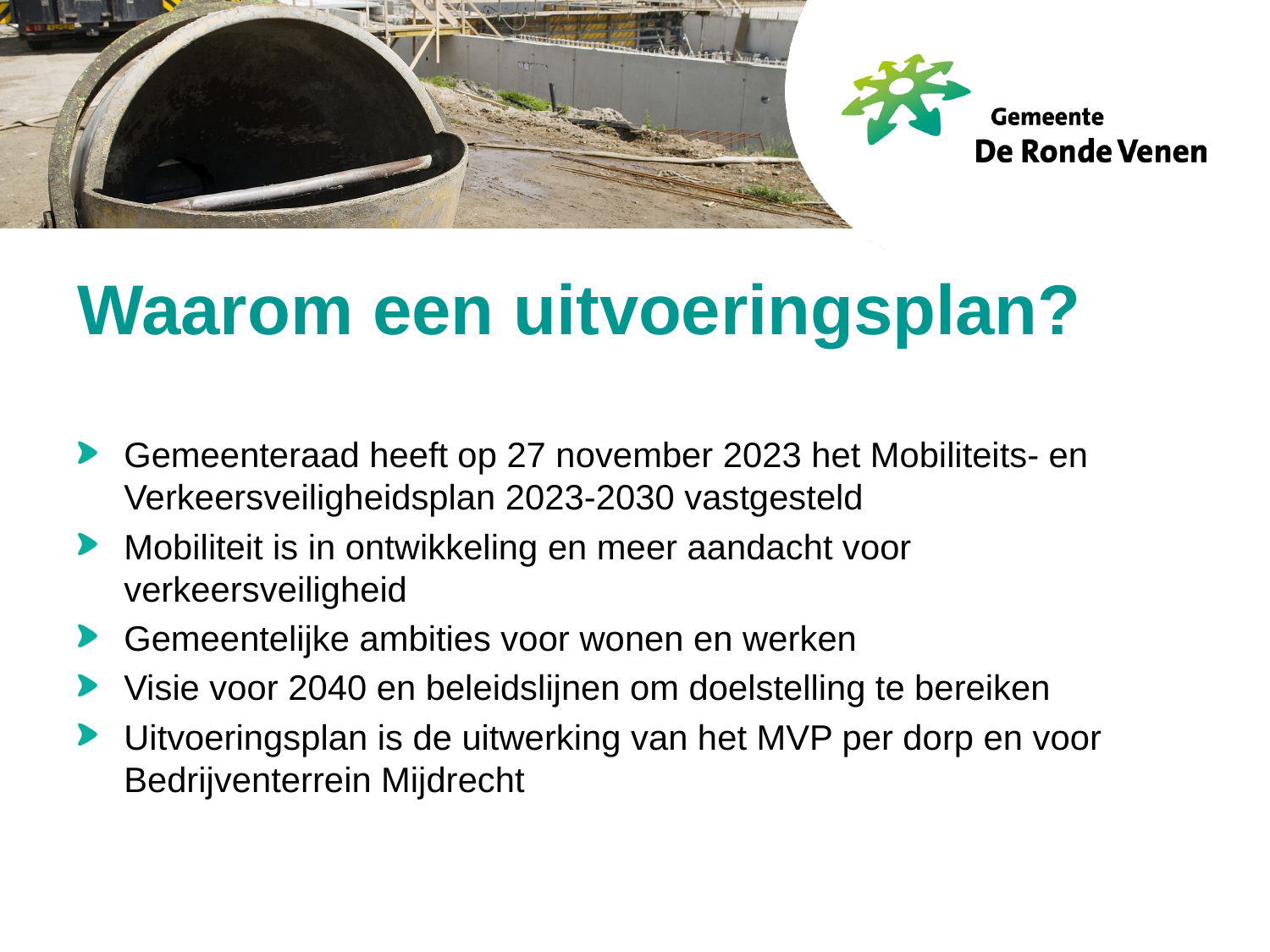

# Waarom een uitvoeringsplan?
Gemeenteraad heeft op 27 november 2023 het Mobiliteits- en Verkeersveiligheidsplan 2023-2030 vastgesteld
Mobiliteit is in ontwikkeling en meer aandacht voor verkeersveiligheid
Gemeentelijke ambities voor wonen en werken
Visie voor 2040 en beleidslijnen om doelstelling te bereiken
Uitvoeringsplan is de uitwerking van het MVP per dorp en voor Bedrijventerrein Mijdrecht